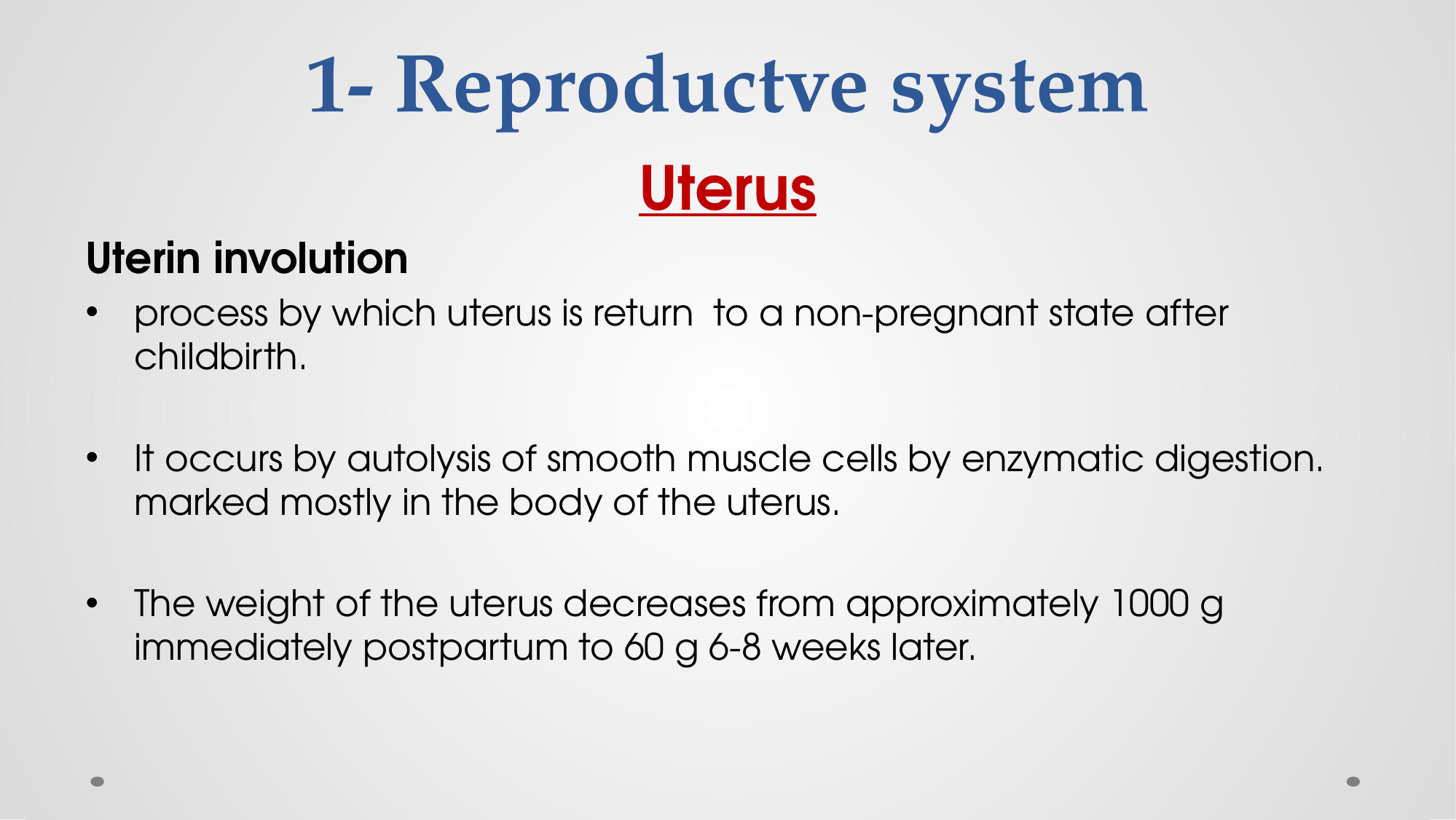

# 1- Reproductve system
Uterus
Uterin involution
process by which uterus is return  to a non-pregnant state after childbirth.

It occurs by autolysis of smooth muscle cells by enzymatic digestion. marked mostly in the body of the uterus.

The weight of the uterus decreases from approximately 1000 g immediately postpartum to 60 g 6-8 weeks later.